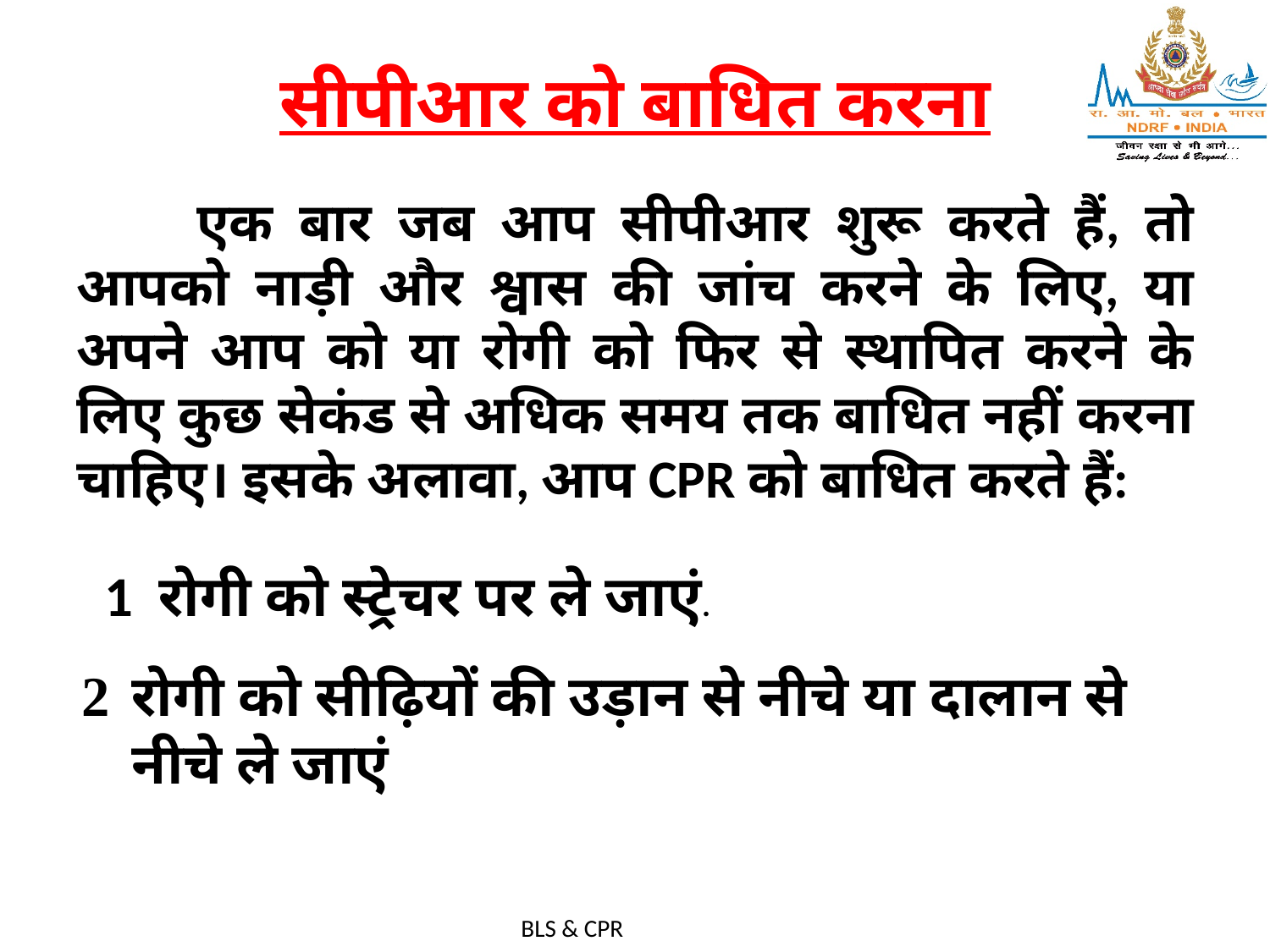

# सीपीआर को बाधित करना
	एक बार जब आप सीपीआर शुरू करते हैं, तो आपको नाड़ी और श्वास की जांच करने के लिए, या अपने आप को या रोगी को फिर से स्थापित करने के लिए कुछ सेकंड से अधिक समय तक बाधित नहीं करना चाहिए। इसके अलावा, आप CPR को बाधित करते हैं:
1  रोगी को स्ट्रेचर पर ले जाएं.
रोगी को सीढ़ियों की उड़ान से नीचे या दालान से नीचे ले जाएं

BLS & CPR